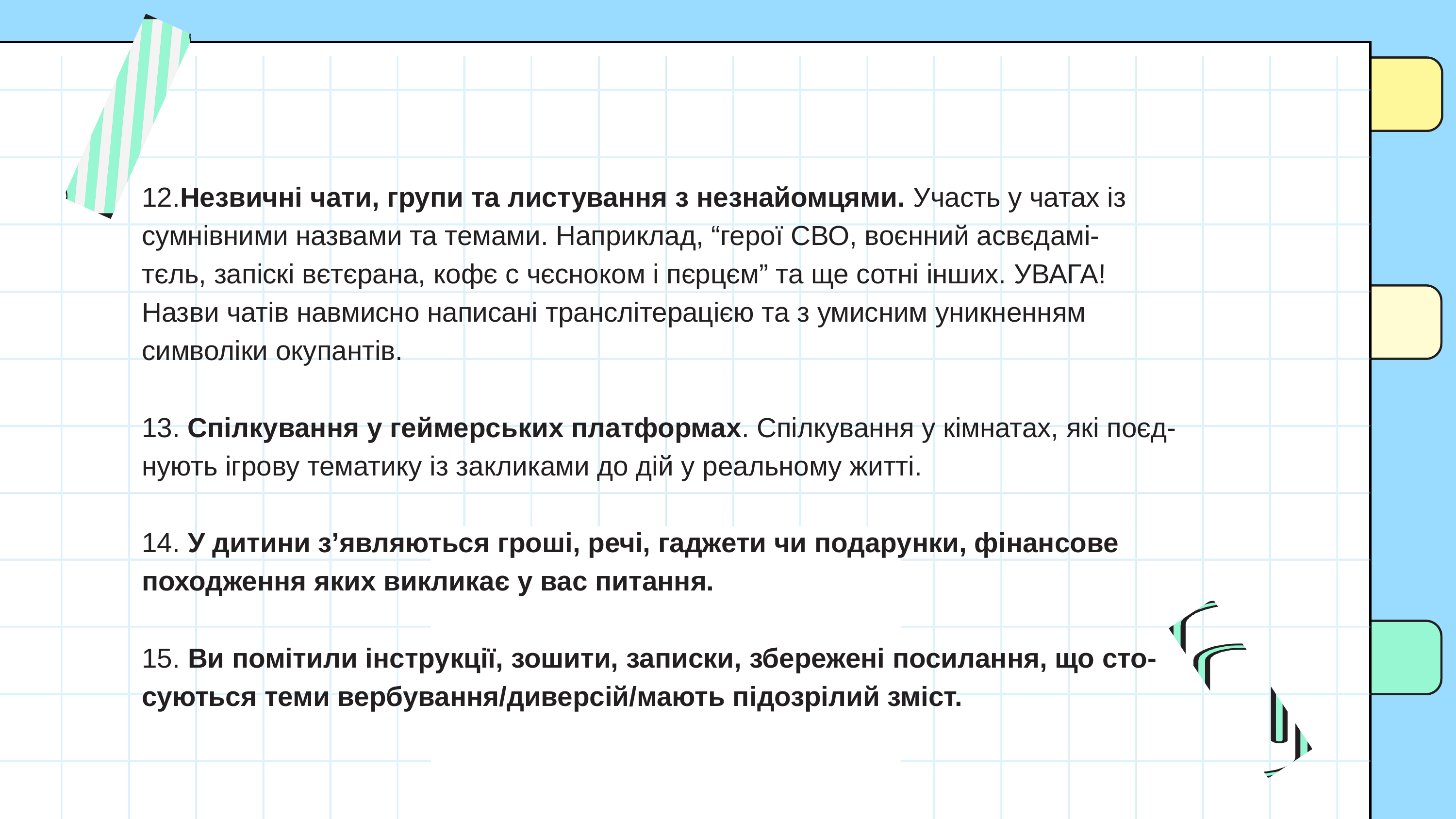

12.Незвичні чати, групи та листування з незнайомцями. Участь у чатах із
сумнівними назвами та темами. Наприклад, “герої СВО, воєнний асвєдамі-
тєль, запіскі вєтєрана, кофє с чєсноком і пєрцєм” та ще сотні інших. УВАГА!
Назви чатів навмисно написані транслітерацією та з умисним уникненням
символіки окупантів.

13. Спілкування у геймерських платформах. Спілкування у кімнатах, які поєд-
нують ігрову тематику із закликами до дій у реальному житті.

14. У дитини з’являються гроші, речі, гаджети чи подарунки, фінансове
походження яких викликає у вас питання.

15. Ви помітили інструкції, зошити, записки, збережені посилання, що сто-
суються теми вербування/диверсій/мають підозрілий зміст.